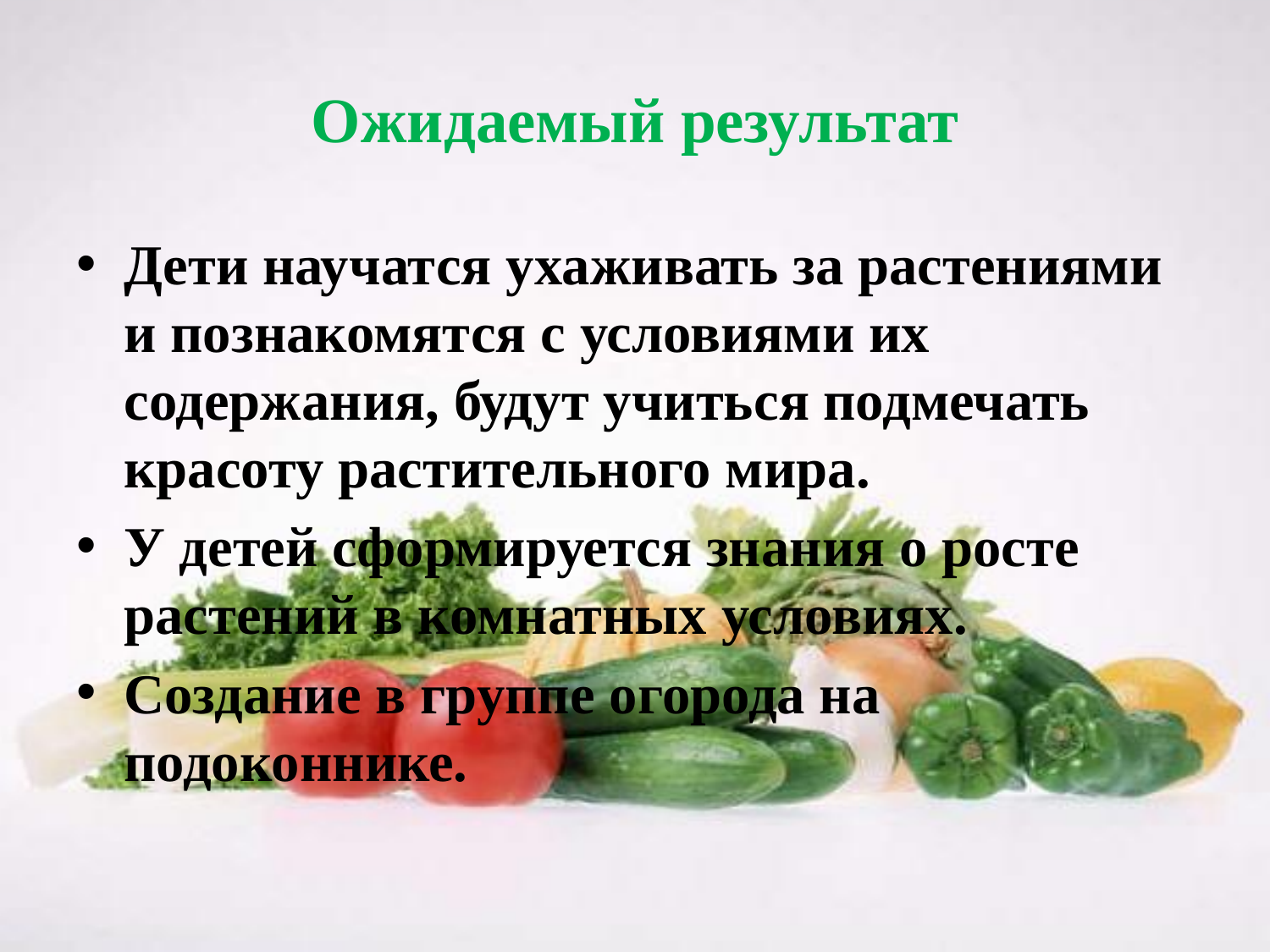

# Ожидаемый результат
Дети научатся ухаживать за растениями и познакомятся с условиями их содержания, будут учиться подмечать красоту растительного мира.
У детей сформируется знания о росте растений в комнатных условиях.
Создание в группе огорода на подоконнике.